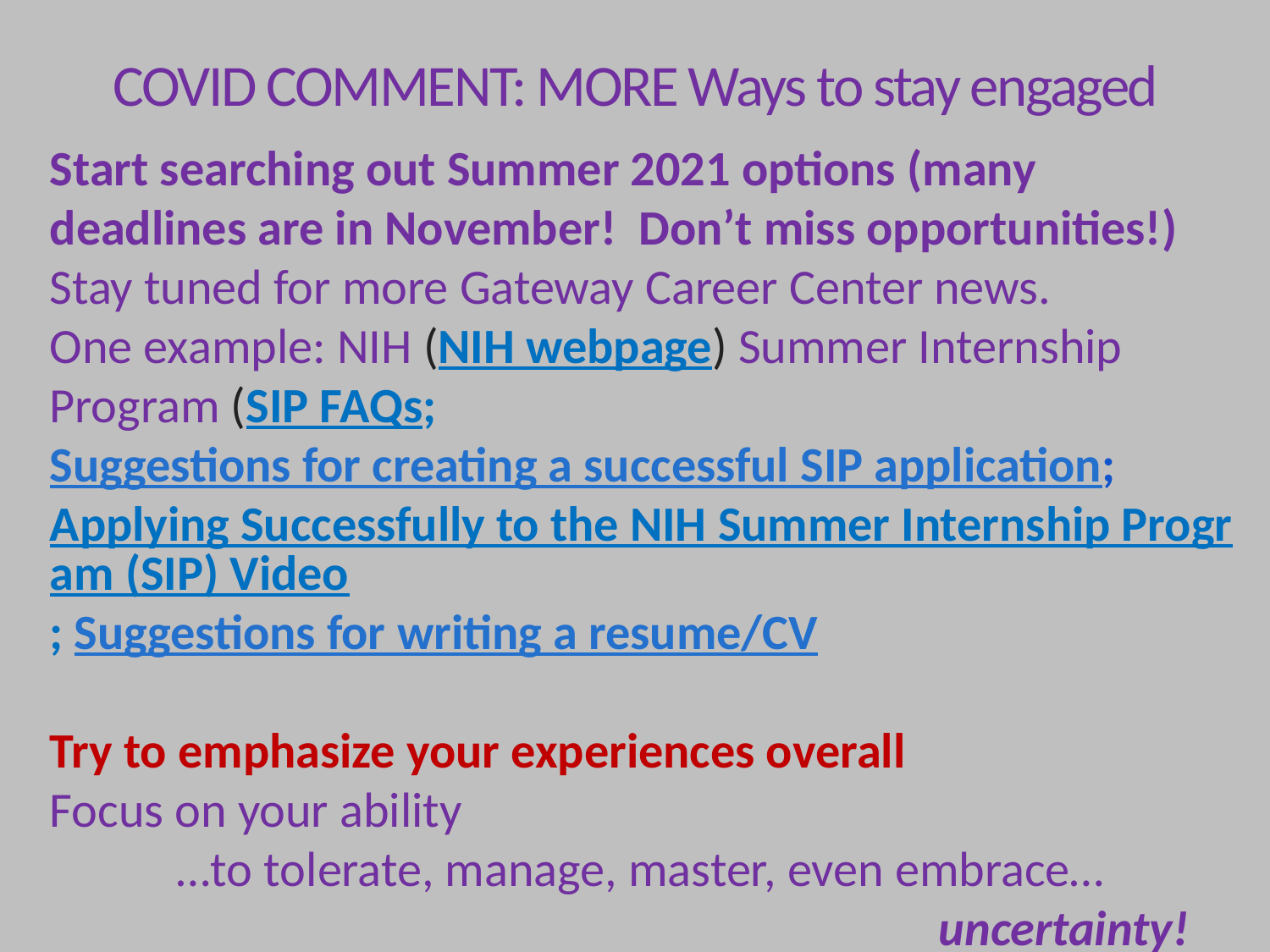

# COVID COMMENT: MORE Ways to stay engaged
Start searching out Summer 2021 options (many deadlines are in November!  Don’t miss opportunities!)
Stay tuned for more Gateway Career Center news.
One example: NIH (NIH webpage) Summer Internship Program (SIP FAQs; Suggestions for creating a successful SIP application; Applying Successfully to the NIH Summer Internship Program (SIP) Video; Suggestions for writing a resume/CV

Try to emphasize your experiences overall
Focus on your ability
	…to tolerate, manage, master, even embrace…
							uncertainty!